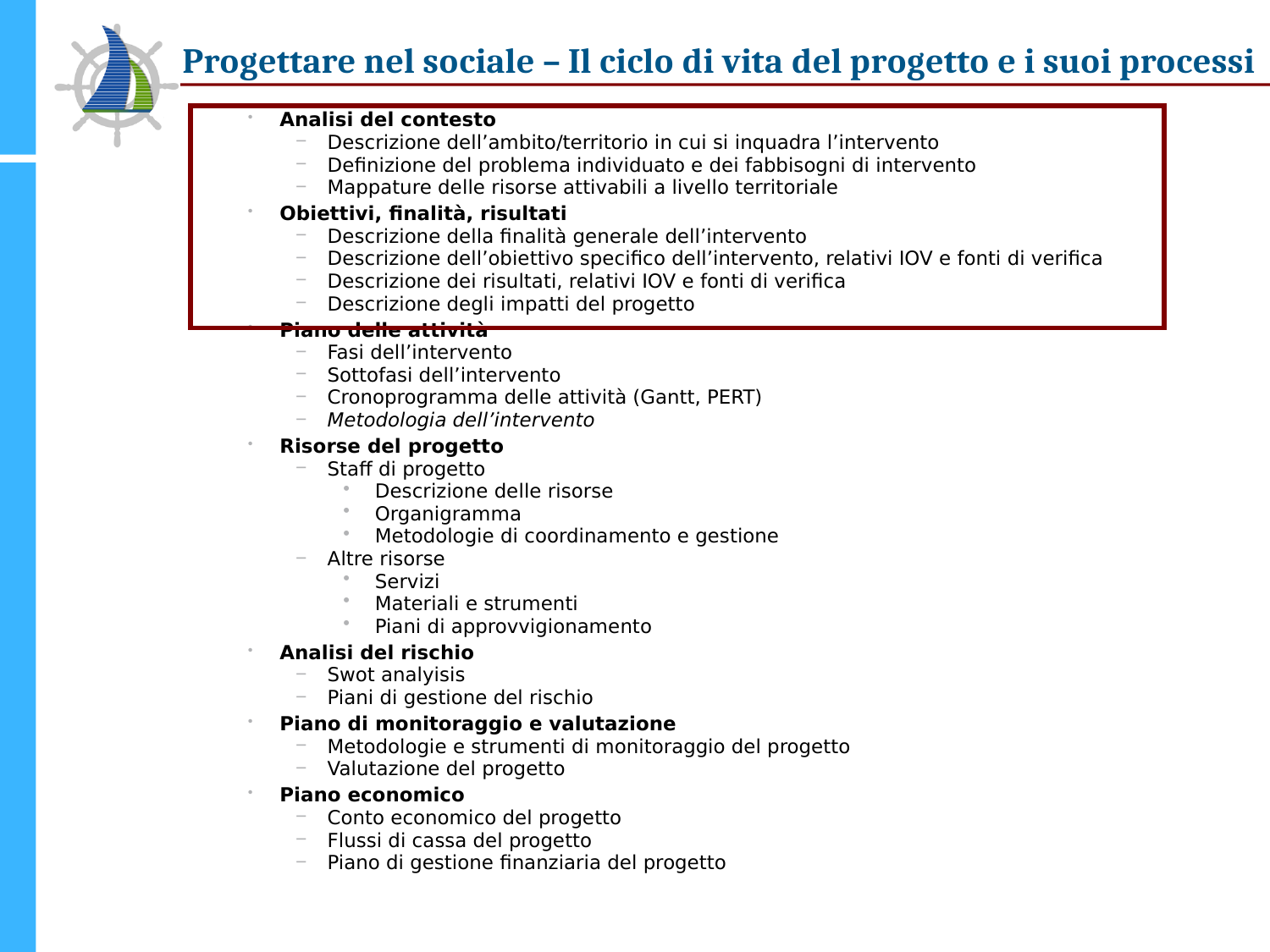

Analisi del contesto
Descrizione dell’ambito/territorio in cui si inquadra l’intervento
Definizione del problema individuato e dei fabbisogni di intervento
Mappature delle risorse attivabili a livello territoriale
Obiettivi, finalità, risultati
Descrizione della finalità generale dell’intervento
Descrizione dell’obiettivo specifico dell’intervento, relativi IOV e fonti di verifica
Descrizione dei risultati, relativi IOV e fonti di verifica
Descrizione degli impatti del progetto
Piano delle attività
Fasi dell’intervento
Sottofasi dell’intervento
Cronoprogramma delle attività (Gantt, PERT)
Metodologia dell’intervento
Risorse del progetto
Staff di progetto
Descrizione delle risorse
Organigramma
Metodologie di coordinamento e gestione
Altre risorse
Servizi
Materiali e strumenti
Piani di approvvigionamento
Analisi del rischio
Swot analyisis
Piani di gestione del rischio
Piano di monitoraggio e valutazione
Metodologie e strumenti di monitoraggio del progetto
Valutazione del progetto
Piano economico
Conto economico del progetto
Flussi di cassa del progetto
Piano di gestione finanziaria del progetto